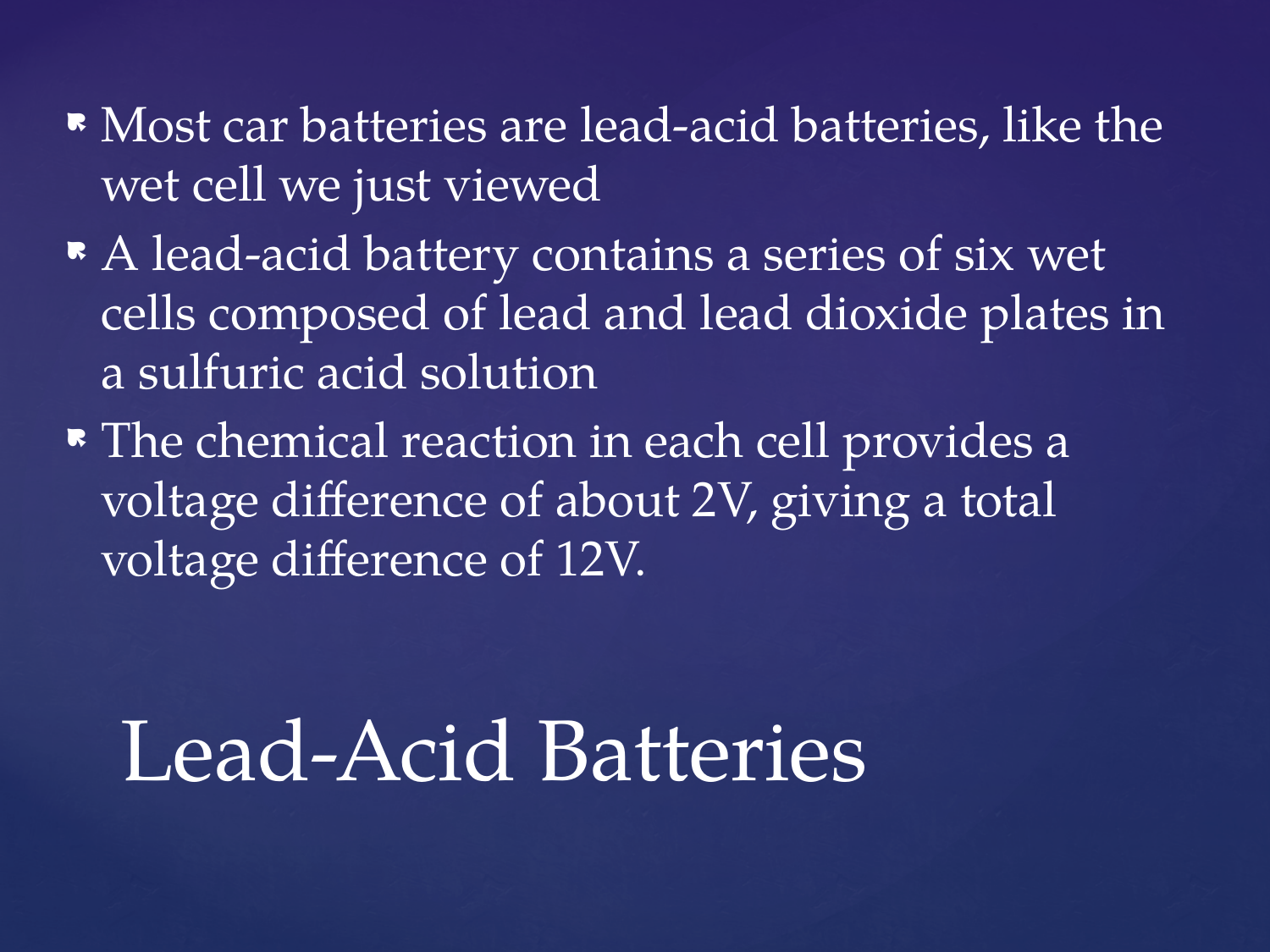

Most car batteries are lead-acid batteries, like the wet cell we just viewed
A lead-acid battery contains a series of six wet cells composed of lead and lead dioxide plates in a sulfuric acid solution
The chemical reaction in each cell provides a voltage difference of about 2V, giving a total voltage difference of 12V.
# Lead-Acid Batteries